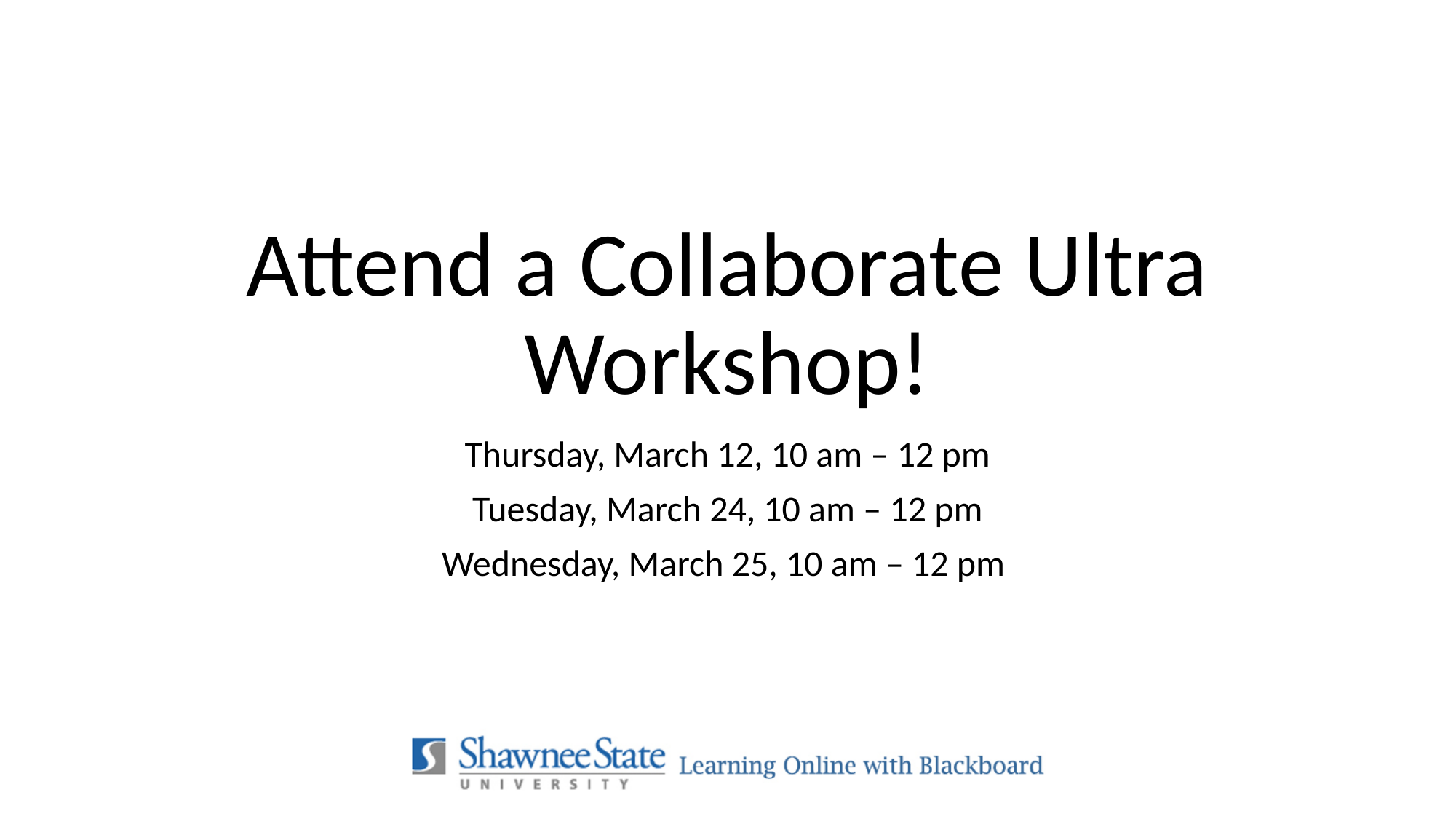

# Attend a Collaborate Ultra Workshop!
Thursday, March 12, 10 am – 12 pm
Tuesday, March 24, 10 am – 12 pm
Wednesday, March 25, 10 am – 12 pm